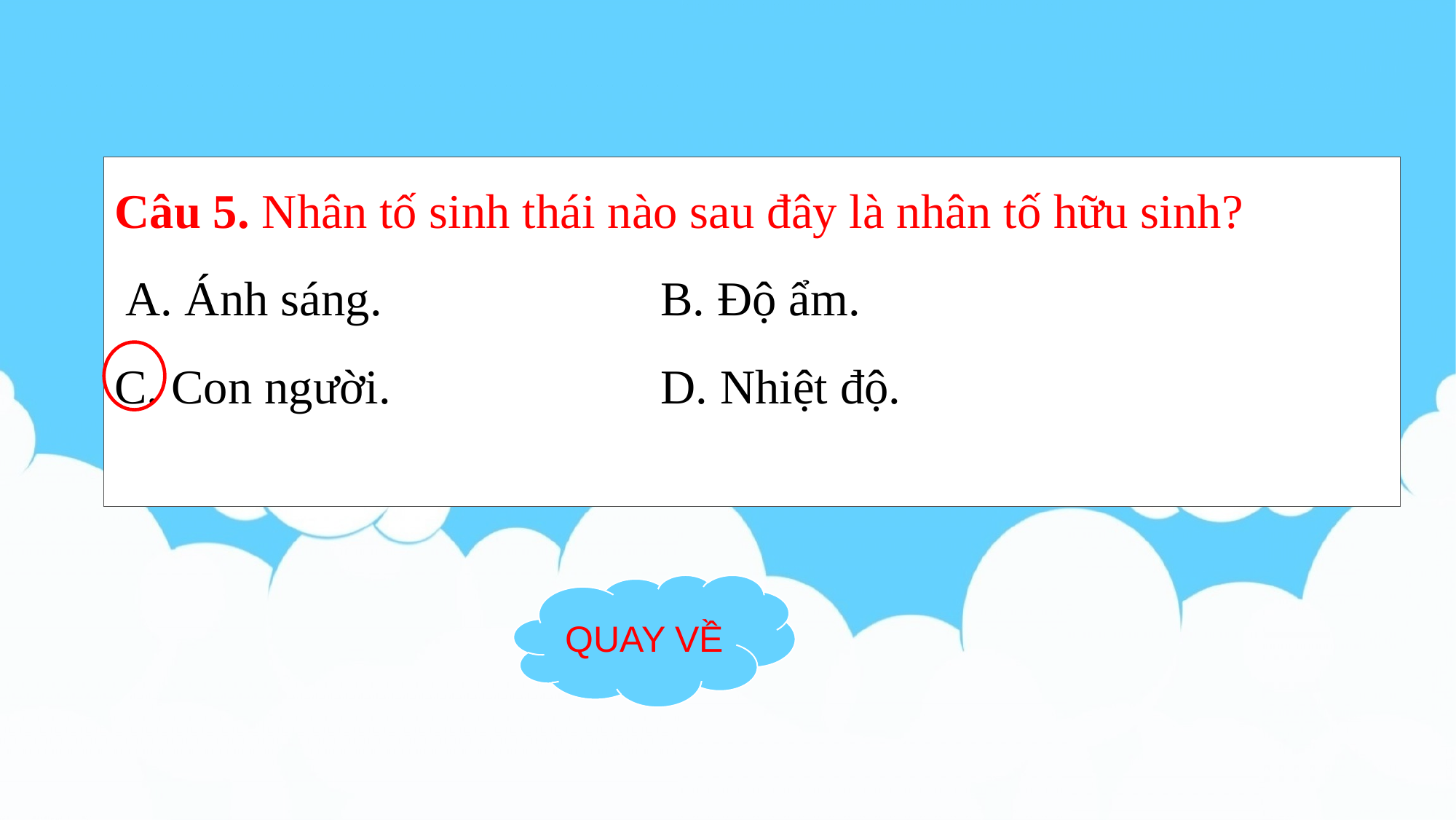

Câu 5. Nhân tố sinh thái nào sau đây là nhân tố hữu sinh?
	A. Ánh sáng.     		B. Độ ẩm.
C. Con người.     		D. Nhiệt độ.

QUAY VỀ